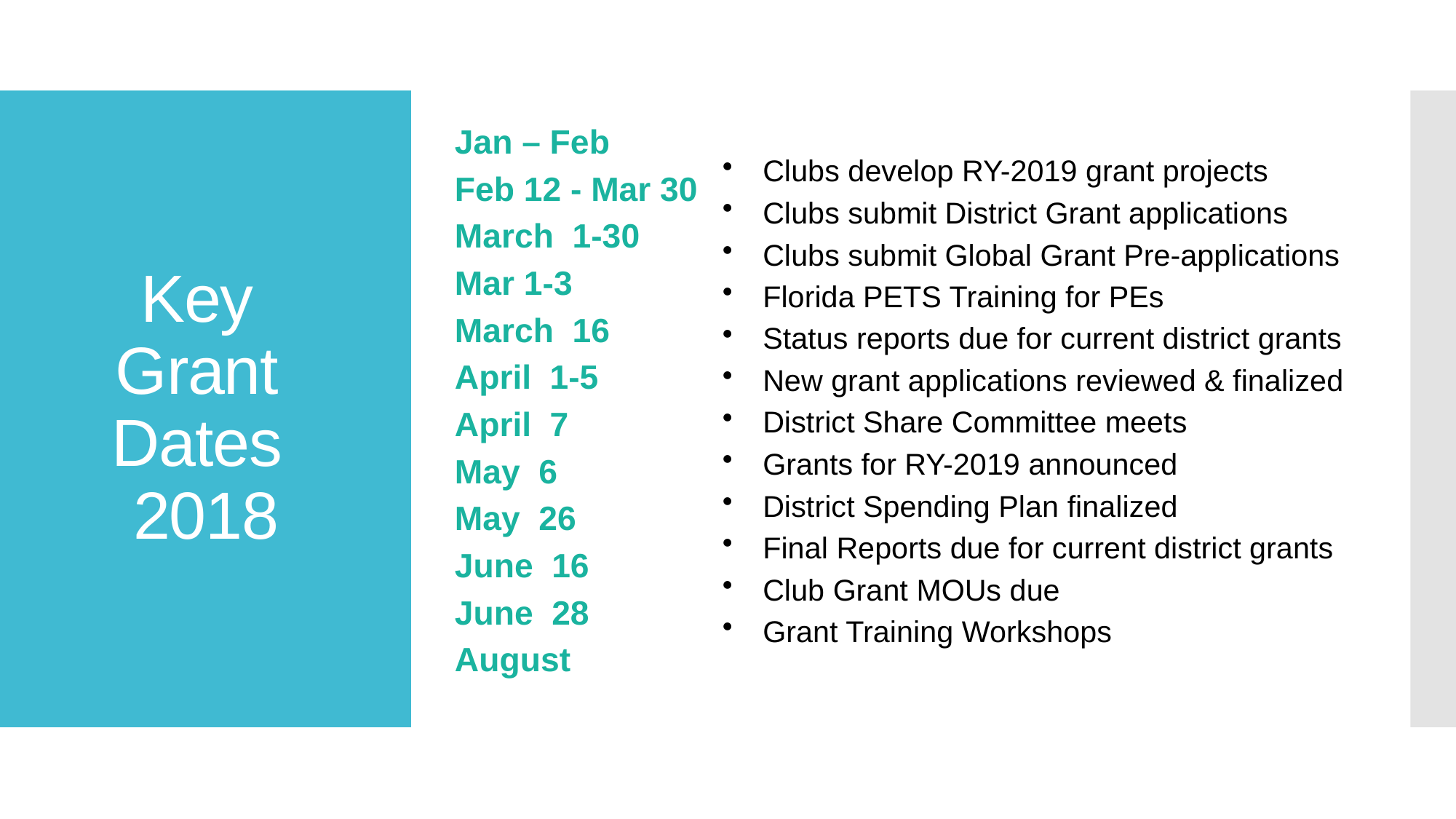

Clubs develop RY-2019 grant projects
Clubs submit District Grant applications
Clubs submit Global Grant Pre-applications
Florida PETS Training for PEs
Status reports due for current district grants
New grant applications reviewed & finalized
District Share Committee meets
Grants for RY-2019 announced
District Spending Plan finalized
Final Reports due for current district grants
Club Grant MOUs due
Grant Training Workshops

Jan – Feb
Feb 12 - Mar 30
March  1-30
Mar 1-3
March  16
April  1-5
April  7
May  6
May  26
June  16
June  28
August

# Key Grant Dates 2018